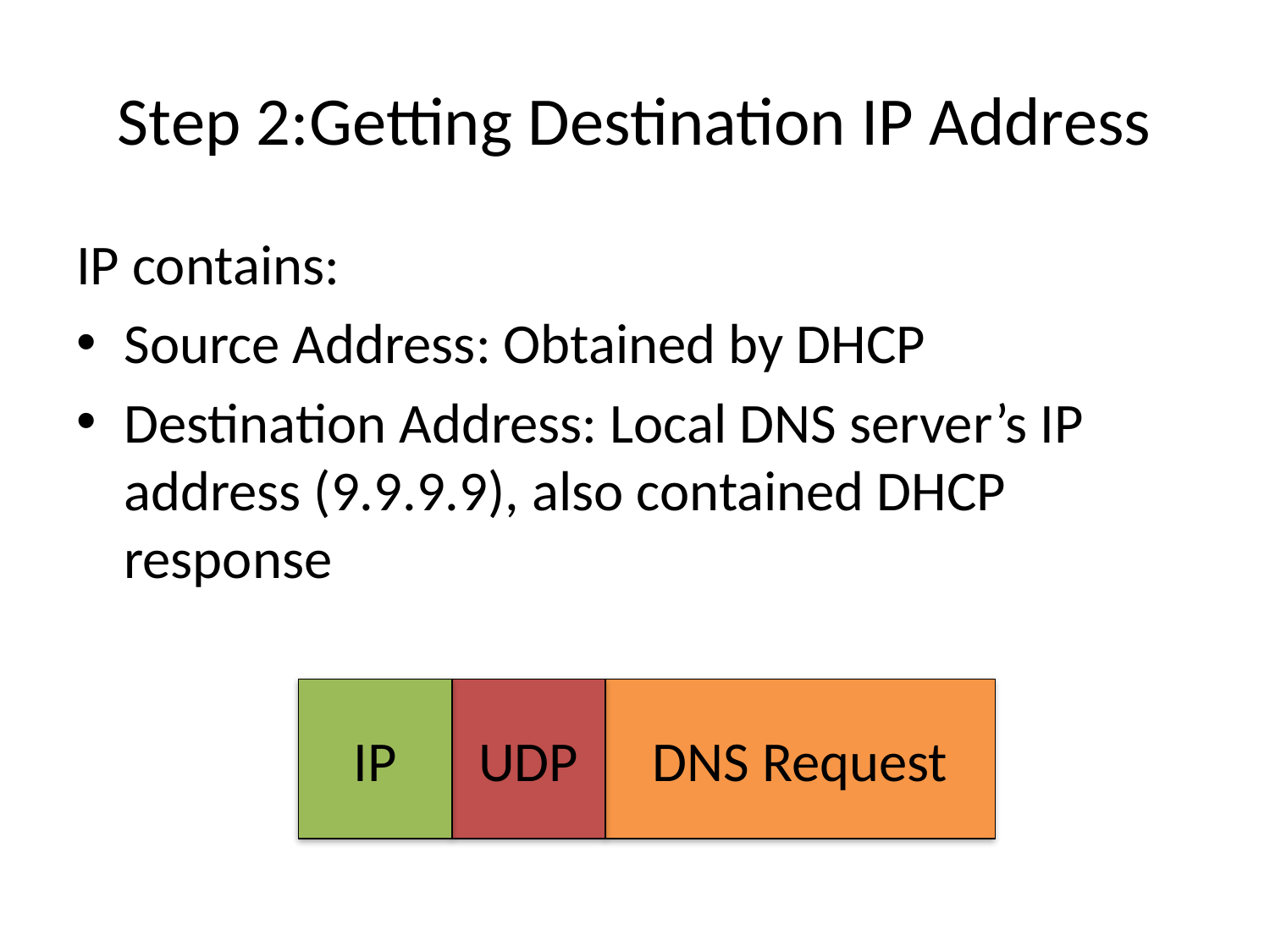

# Step 2:Getting Destination IP Address
IP contains:
Source Address: Obtained by DHCP
Destination Address: Local DNS server’s IP address (9.9.9.9), also contained DHCP response
IP
UDP
DNS Request